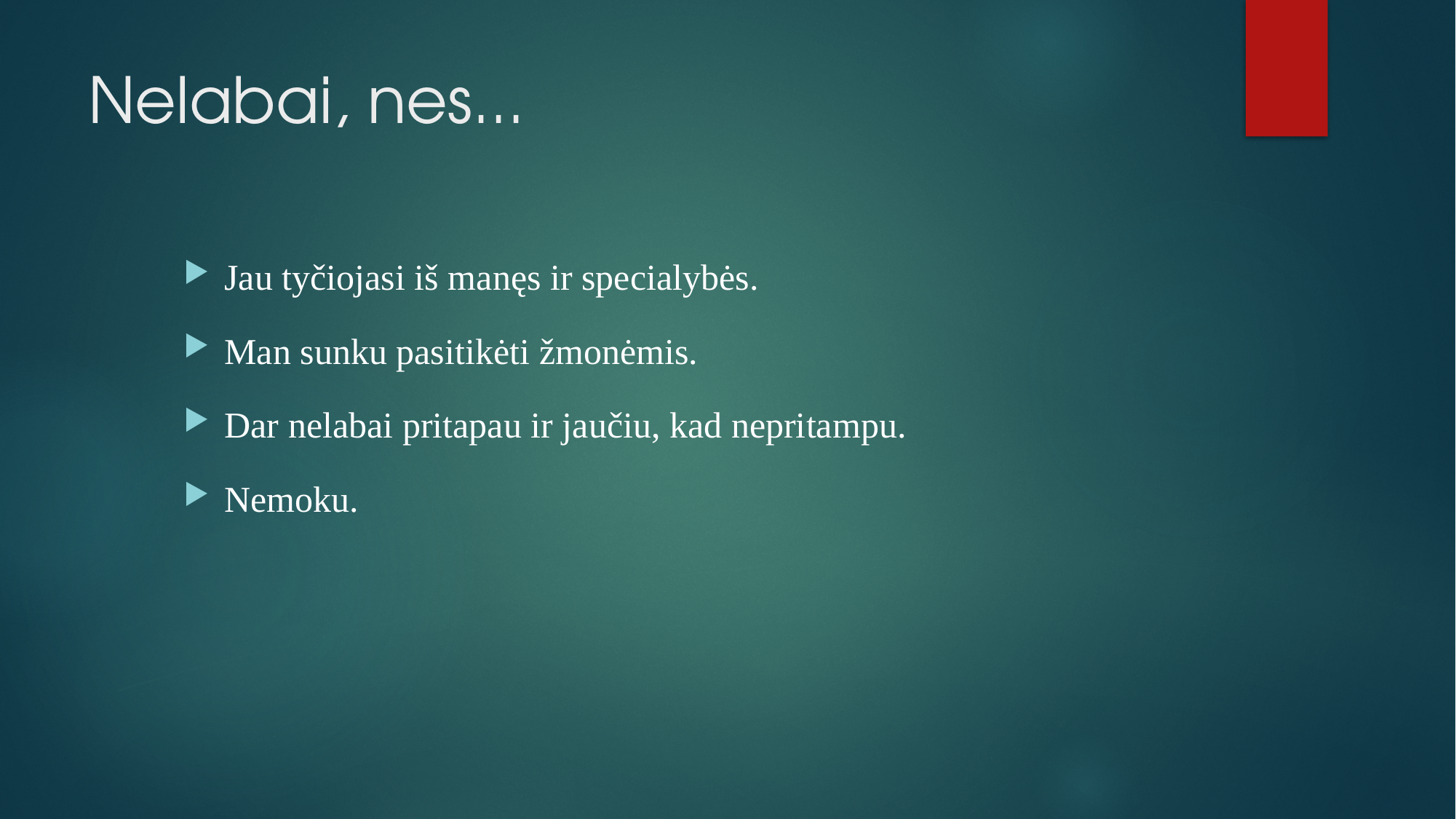

# Nelabai, nes...
Jau tyčiojasi iš manęs ir specialybės.
Man sunku pasitikėti žmonėmis.
Dar nelabai pritapau ir jaučiu, kad nepritampu.
Nemoku.